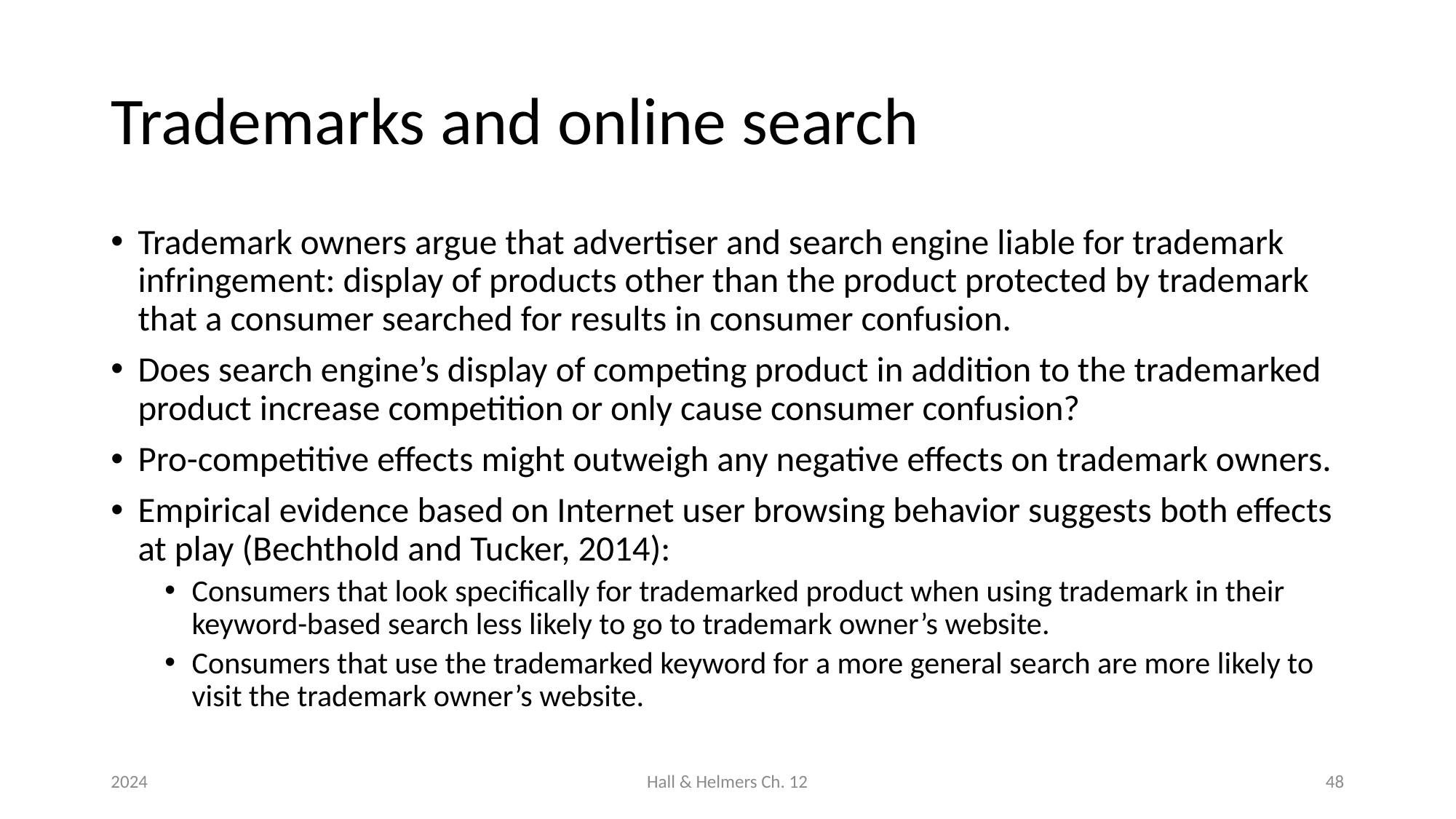

# Trademarks and online search
Trademark owners argue that advertiser and search engine liable for trademark infringement: display of products other than the product protected by trademark that a consumer searched for results in consumer confusion.
Does search engine’s display of competing product in addition to the trademarked product increase competition or only cause consumer confusion?
Pro-competitive effects might outweigh any negative effects on trademark owners.
Empirical evidence based on Internet user browsing behavior suggests both effects at play (Bechthold and Tucker, 2014):
Consumers that look specifically for trademarked product when using trademark in their keyword-based search less likely to go to trademark owner’s website.
Consumers that use the trademarked keyword for a more general search are more likely to visit the trademark owner’s website.

2024
Hall & Helmers Ch. 12
48